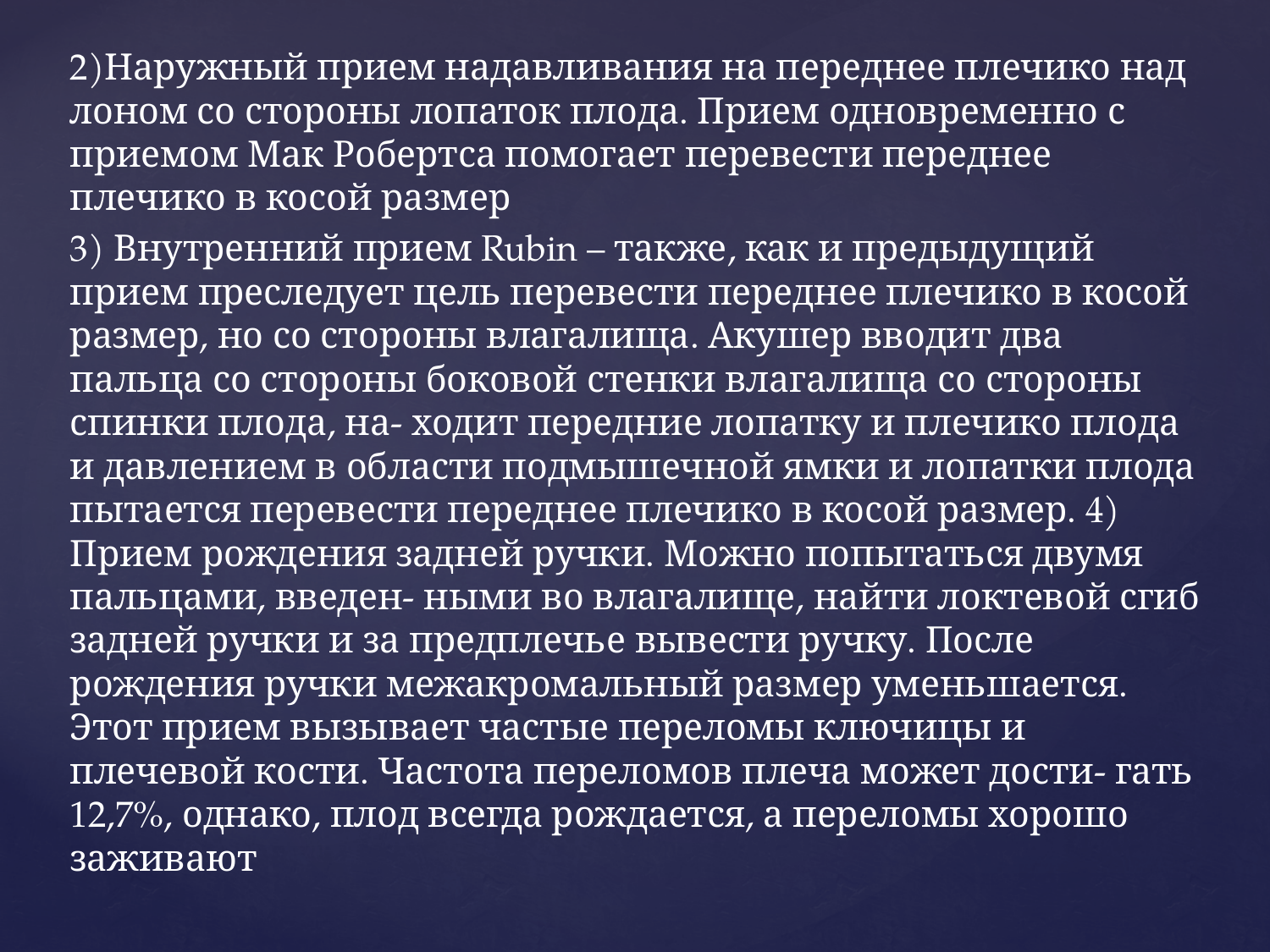

2)Наружный прием надавливания на переднее плечико над лоном со стороны лопаток плода. Прием одновременно с приемом Мак Робертса помогает перевести переднее плечико в косой размер
3) Внутренний прием Rubin – также, как и предыдущий прием преследует цель перевести переднее плечико в косой размер, но со стороны влагалища. Акушер вводит два пальца со стороны боковой стенки влагалища со стороны спинки плода, на- ходит передние лопатку и плечико плода и давлением в области подмышечной ямки и лопатки плода пытается перевести переднее плечико в косой размер. 4) Прием рождения задней ручки. Можно попытаться двумя пальцами, введен- ными во влагалище, найти локтевой сгиб задней ручки и за предплечье вывести ручку. После рождения ручки межакромальный размер уменьшается. Этот прием вызывает частые переломы ключицы и плечевой кости. Частота переломов плеча может дости- гать 12,7%, однако, плод всегда рождается, а переломы хорошо заживают